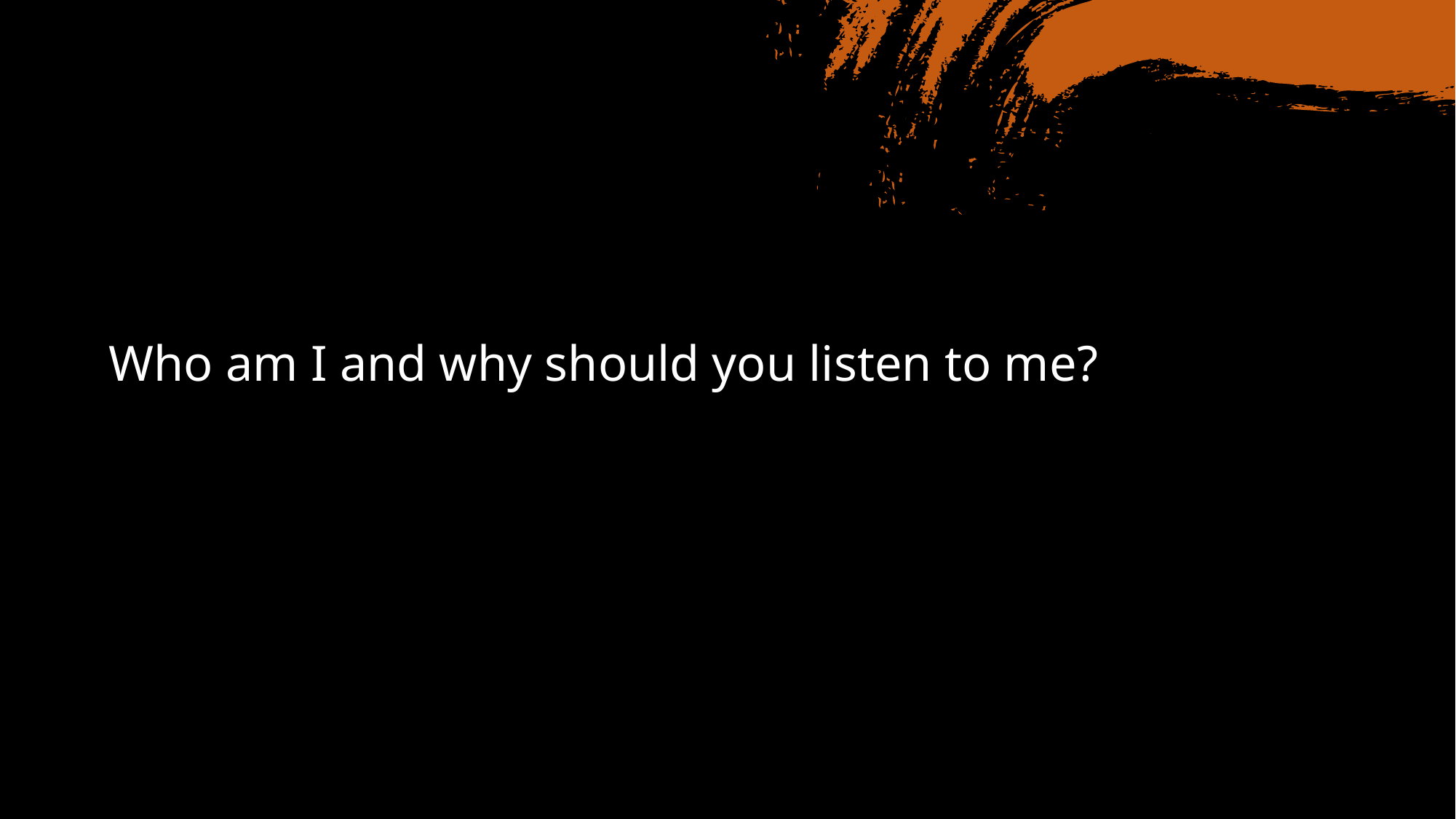

# Who am I and why should you listen to me?